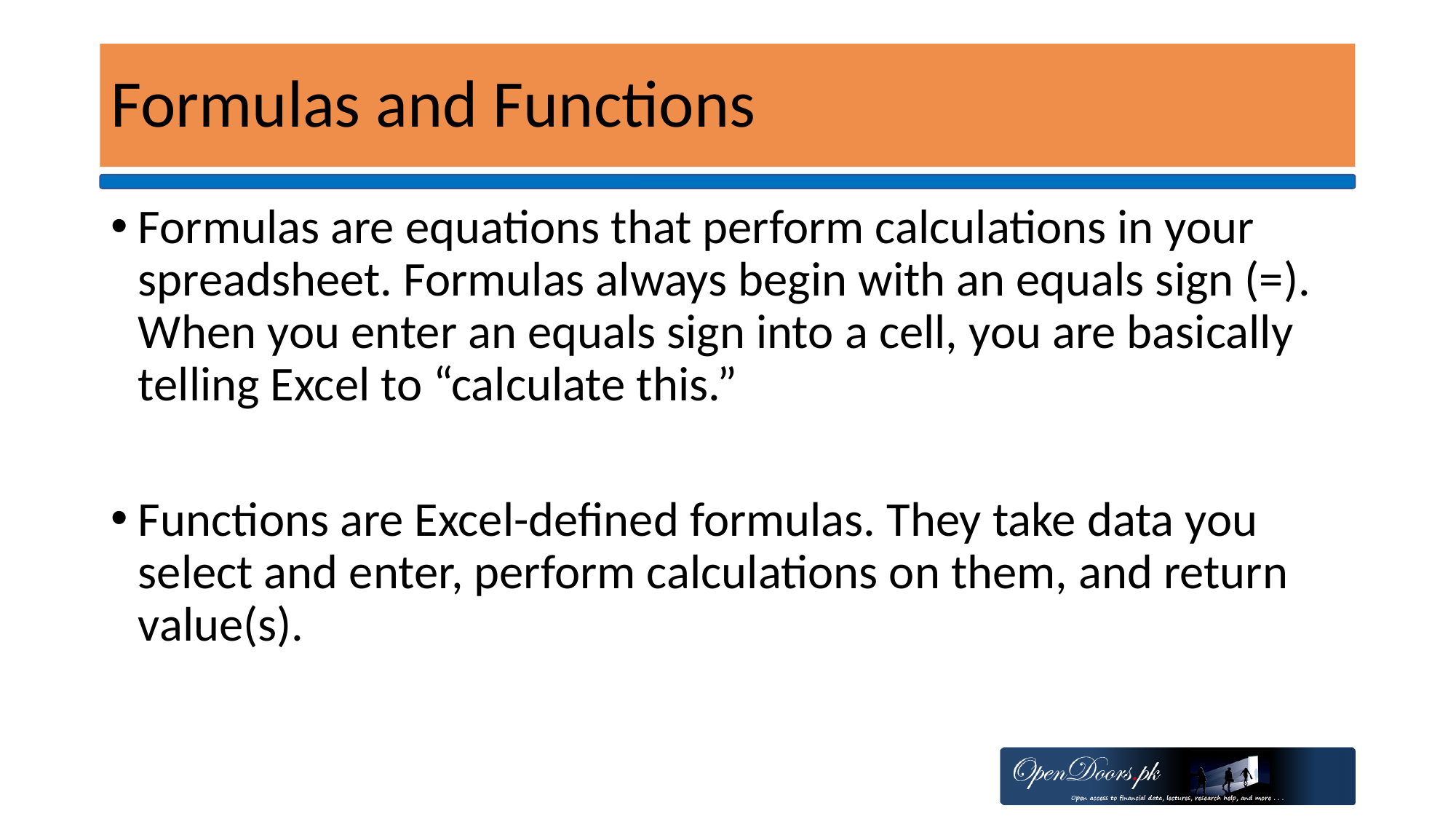

# Formulas and Functions
Formulas are equations that perform calculations in your spreadsheet. Formulas always begin with an equals sign (=). When you enter an equals sign into a cell, you are basically telling Excel to “calculate this.”

Functions are Excel-defined formulas. They take data you select and enter, perform calculations on them, and return value(s).